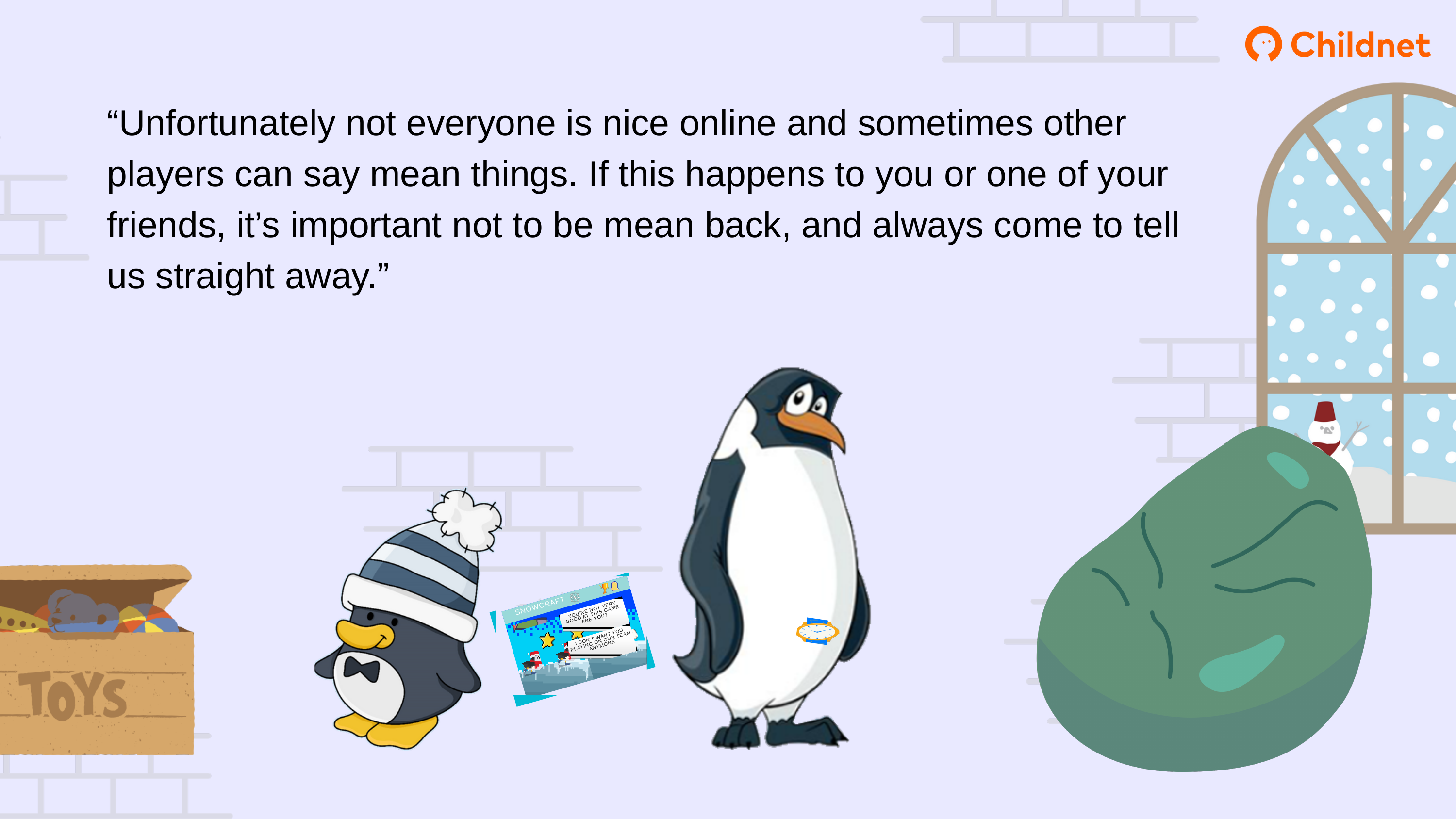

“Unfortunately not everyone is nice online and sometimes other players can say mean things. If this happens to you or one of your friends, it’s important not to be mean back, and always come to tell us straight away.”

SNOWCRAFT

YOU’RE NOT VERY GOOD AT THIS GAME, ARE YOU?

I DON’T WANT YOU PLAYING ON OUR TEAM ANYMORE